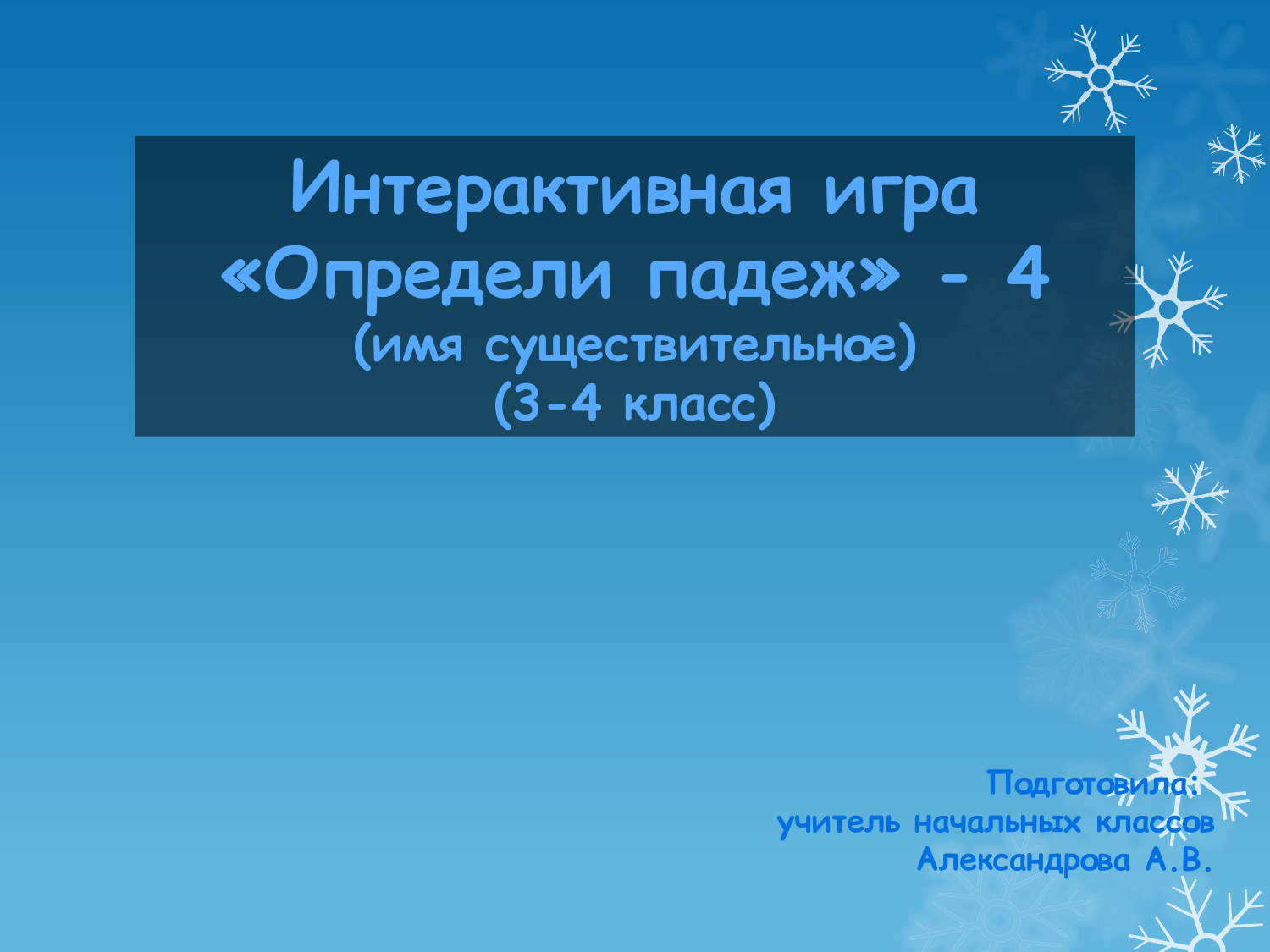

Интерактивная игра
«Определи падеж» - 4
(имя существительное)
(3-4 класс)
Подготовила:
учитель начальных классов
Александрова А.В.